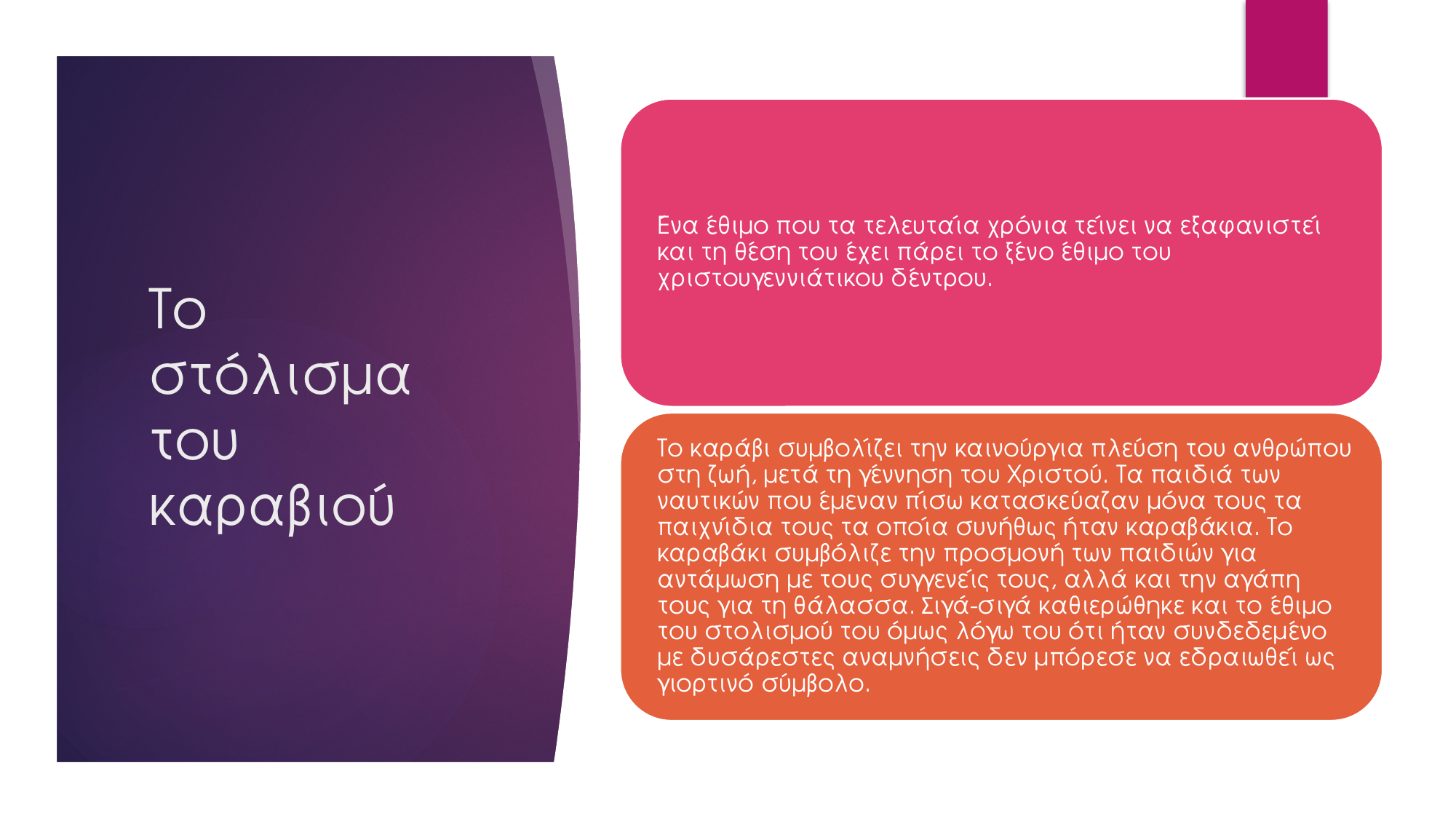

Ένα έθιμο που τα τελευταία χρόνια τείνει να εξαφανιστεί και τη θέση του έχει πάρει το ξένο έθιμο του χριστουγεννιάτικου δέντρου.
Το καράβι συμβολίζει την καινούργια πλεύση του ανθρώπου στη ζωή, μετά τη γέννηση του Χριστού. Τα παιδιά των ναυτικών που έμεναν πίσω κατασκεύαζαν μόνα τους τα παιχνίδια τους τα οποία συνήθως ήταν καραβάκια. Το καραβάκι συμβόλιζε την προσμονή των παιδιών για αντάμωση με τους συγγενείς τους, αλλά και την αγάπη τους για τη θάλασσα. Σιγά-σιγά καθιερώθηκε και το έθιμο του στολισμού του όμως λόγω του ότι ήταν συνδεδεμένο με δυσάρεστες αναμνήσεις δεν μπόρεσε να εδραιωθεί ως γιορτινό σύμβολο.
# Το στόλισμα του καραβιού